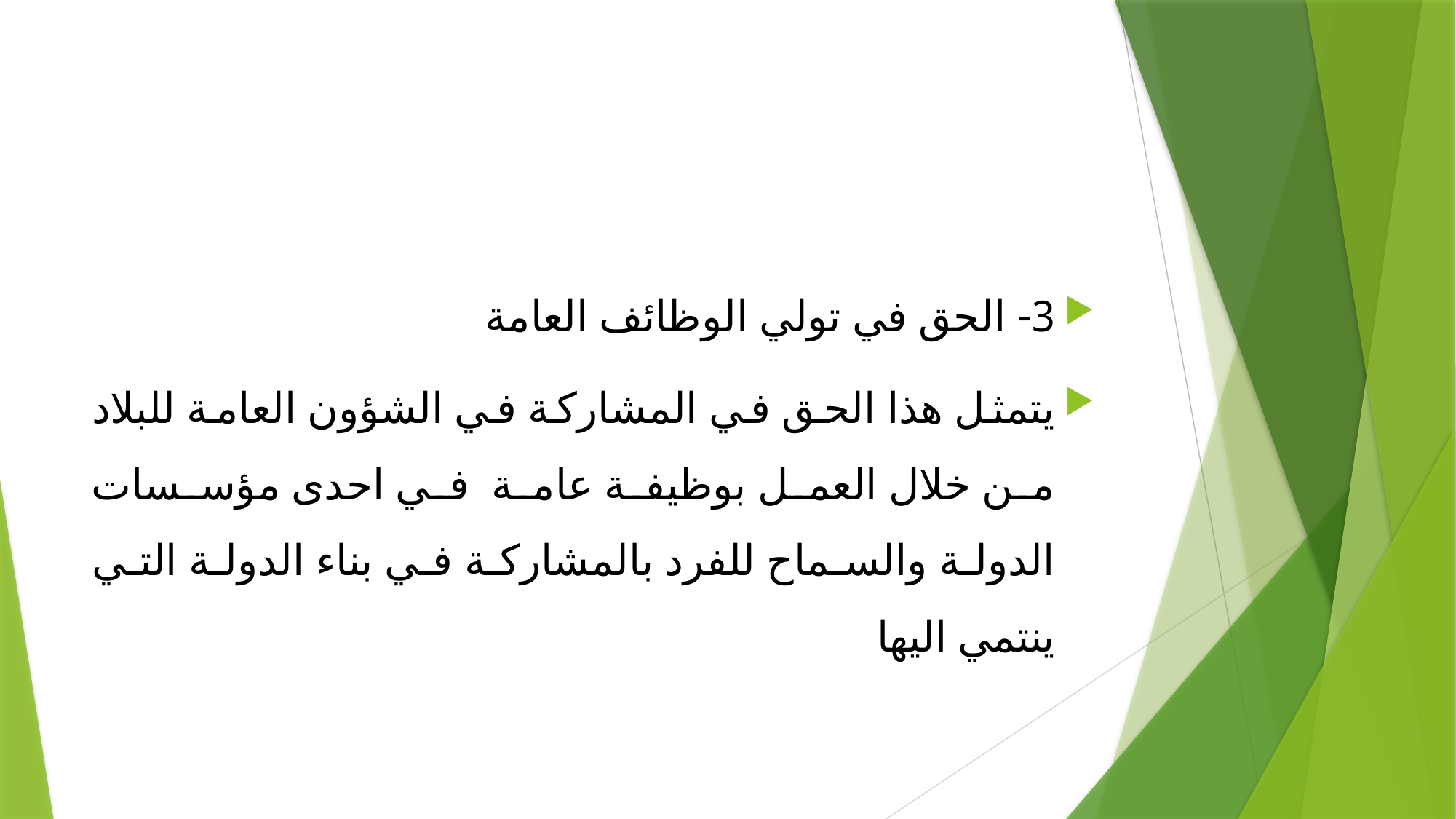

#
3- الحق في تولي الوظائف العامة
يتمثل هذا الحق في المشاركة في الشؤون العامة للبلاد من خلال العمل بوظيفة عامة  في احدى مؤسسات الدولة والسماح للفرد بالمشاركة في بناء الدولة التي ينتمي اليها